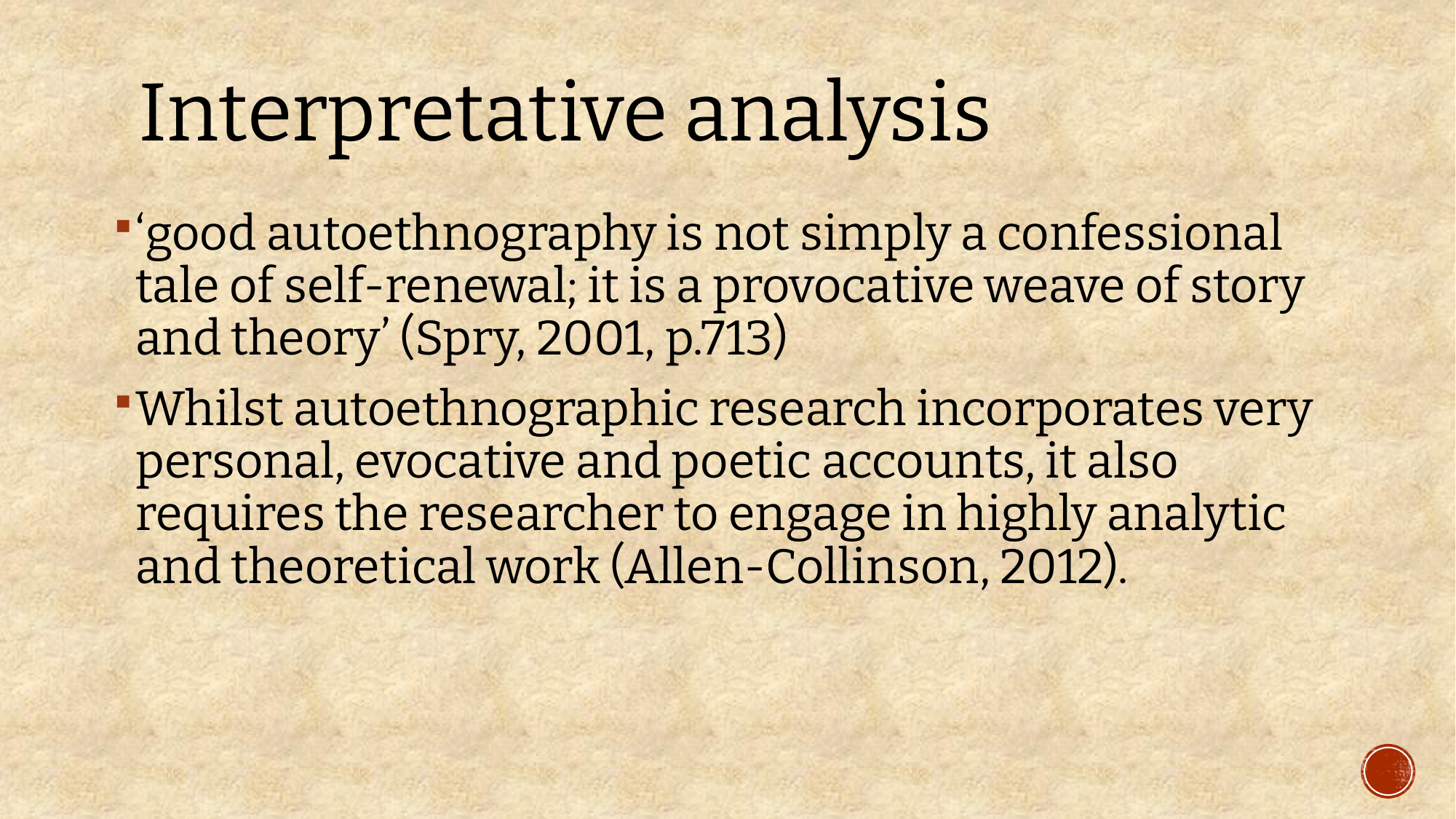

# Interpretative analysis
‘good autoethnography is not simply a confessional tale of self-renewal; it is a provocative weave of story and theory’ (Spry, 2001, p.713)
Whilst autoethnographic research incorporates very personal, evocative and poetic accounts, it also requires the researcher to engage in highly analytic and theoretical work (Allen-Collinson, 2012).